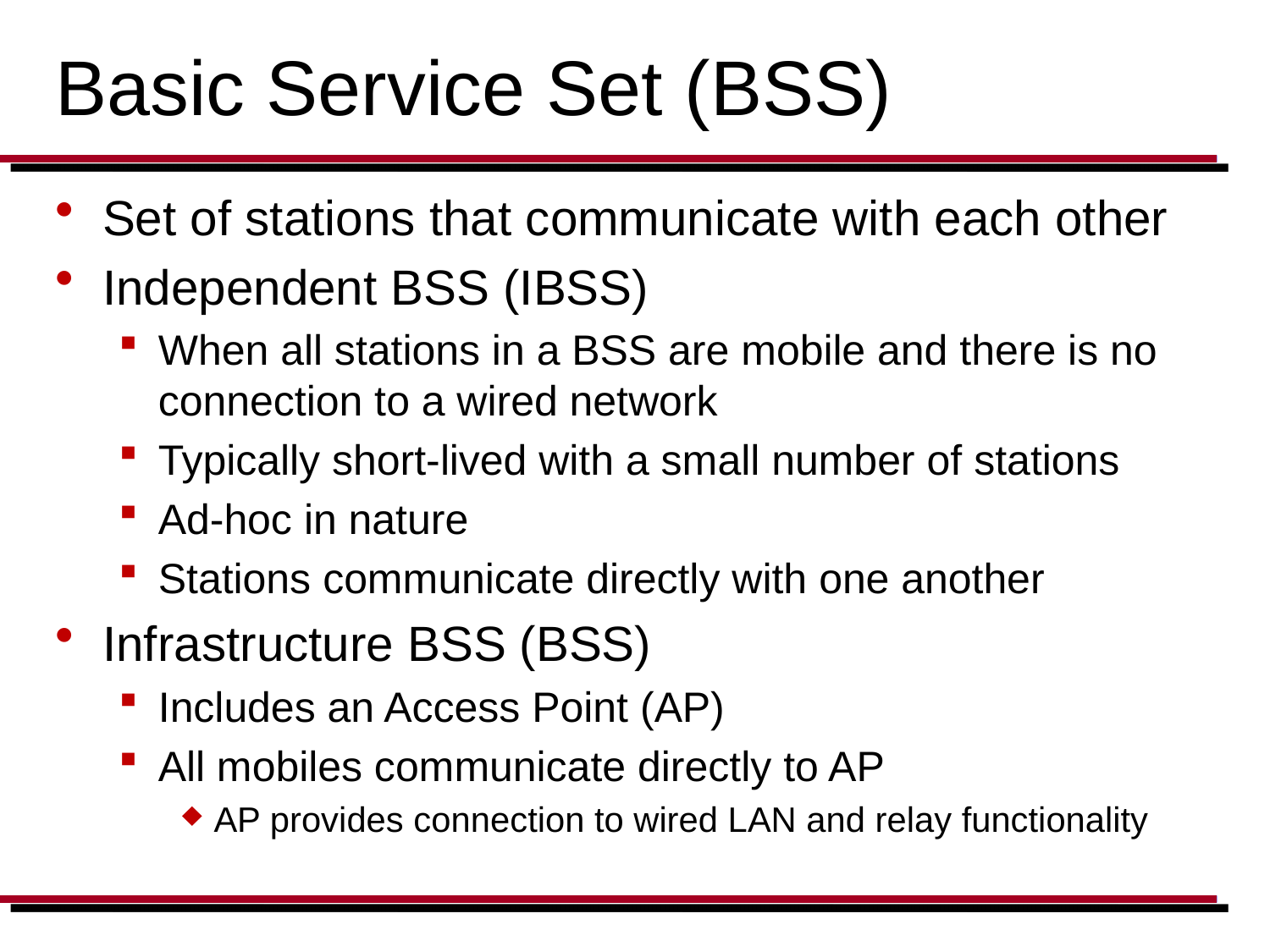

# Basic Service Set (BSS)
Set of stations that communicate with each other
Independent BSS (IBSS)
When all stations in a BSS are mobile and there is no connection to a wired network
Typically short-lived with a small number of stations
Ad-hoc in nature
Stations communicate directly with one another
Infrastructure BSS (BSS)
Includes an Access Point (AP)
All mobiles communicate directly to AP
AP provides connection to wired LAN and relay functionality